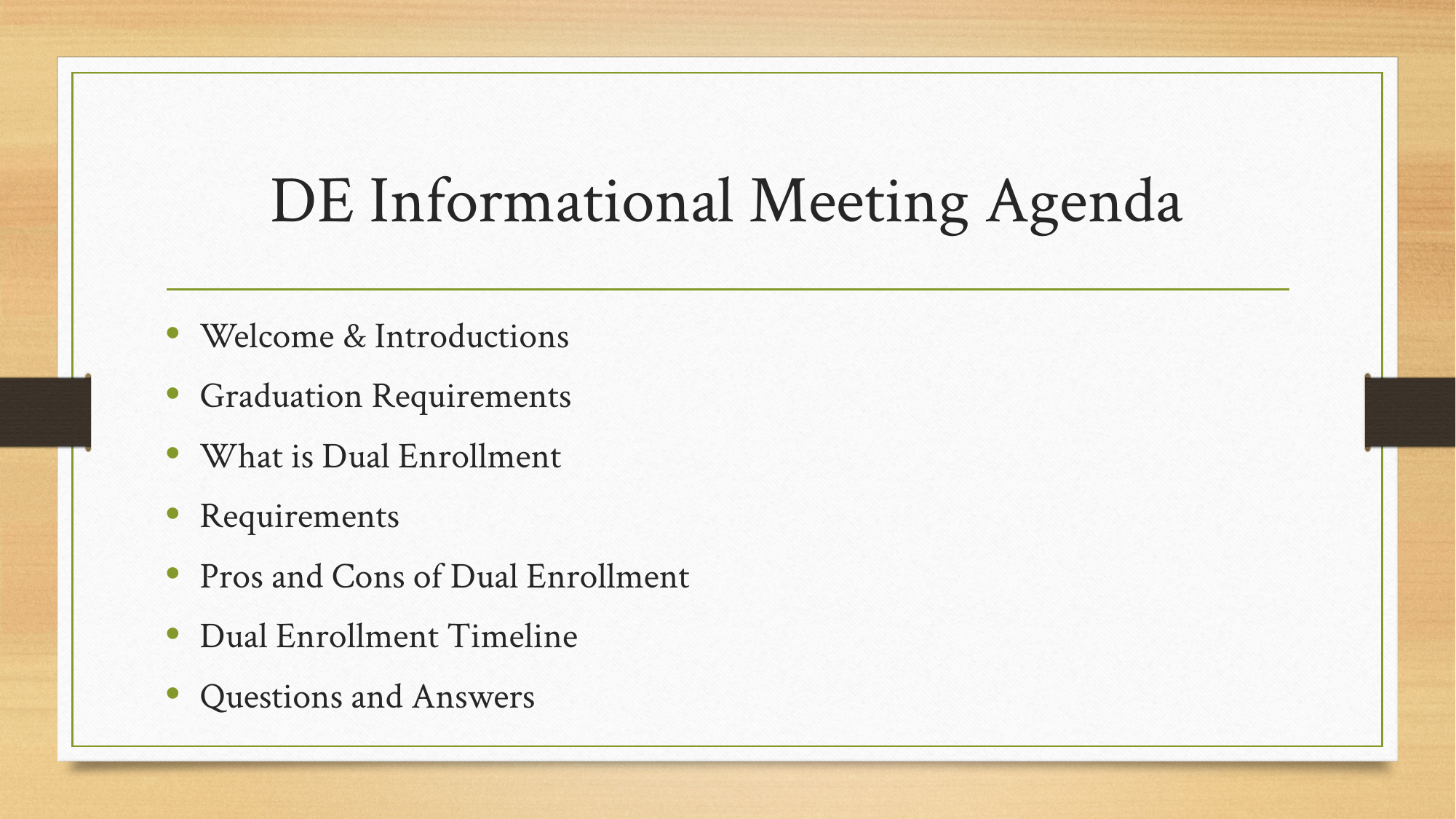

# DE Informational Meeting Agenda
Welcome & Introductions
Graduation Requirements
What is Dual Enrollment
Requirements
Pros and Cons of Dual Enrollment
Dual Enrollment Timeline
Questions and Answers